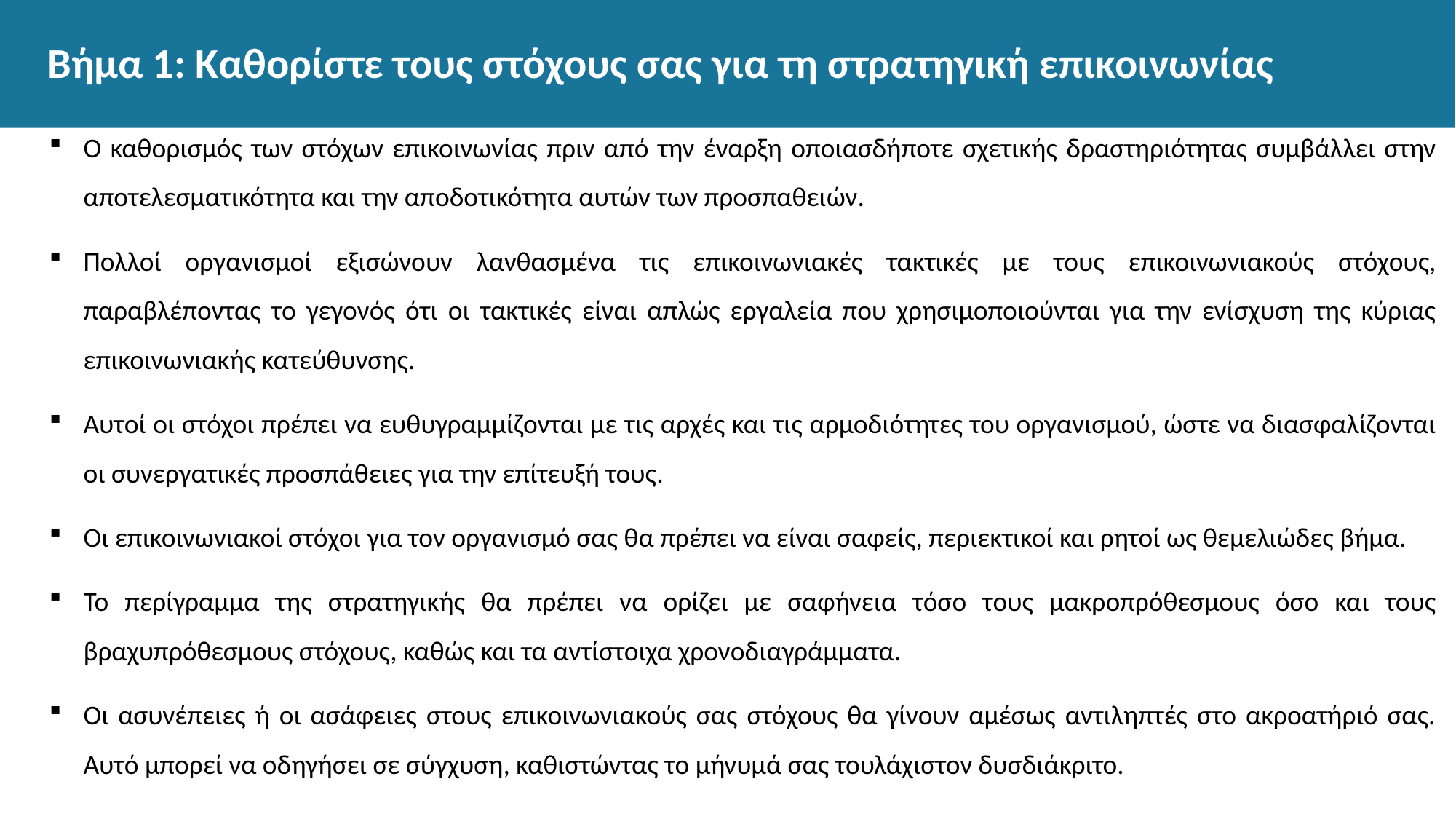

# Βήμα 1: Καθορίστε τους στόχους σας για τη στρατηγική επικοινωνίας
Ο καθορισμός των στόχων επικοινωνίας πριν από την έναρξη οποιασδήποτε σχετικής δραστηριότητας συμβάλλει στην αποτελεσματικότητα και την αποδοτικότητα αυτών των προσπαθειών.
Πολλοί οργανισμοί εξισώνουν λανθασμένα τις επικοινωνιακές τακτικές με τους επικοινωνιακούς στόχους, παραβλέποντας το γεγονός ότι οι τακτικές είναι απλώς εργαλεία που χρησιμοποιούνται για την ενίσχυση της κύριας επικοινωνιακής κατεύθυνσης.
Αυτοί οι στόχοι πρέπει να ευθυγραμμίζονται με τις αρχές και τις αρμοδιότητες του οργανισμού, ώστε να διασφαλίζονται οι συνεργατικές προσπάθειες για την επίτευξή τους.
Οι επικοινωνιακοί στόχοι για τον οργανισμό σας θα πρέπει να είναι σαφείς, περιεκτικοί και ρητοί ως θεμελιώδες βήμα.
Το περίγραμμα της στρατηγικής θα πρέπει να ορίζει με σαφήνεια τόσο τους μακροπρόθεσμους όσο και τους βραχυπρόθεσμους στόχους, καθώς και τα αντίστοιχα χρονοδιαγράμματα.
Οι ασυνέπειες ή οι ασάφειες στους επικοινωνιακούς σας στόχους θα γίνουν αμέσως αντιληπτές στο ακροατήριό σας. Αυτό μπορεί να οδηγήσει σε σύγχυση, καθιστώντας το μήνυμά σας τουλάχιστον δυσδιάκριτο.